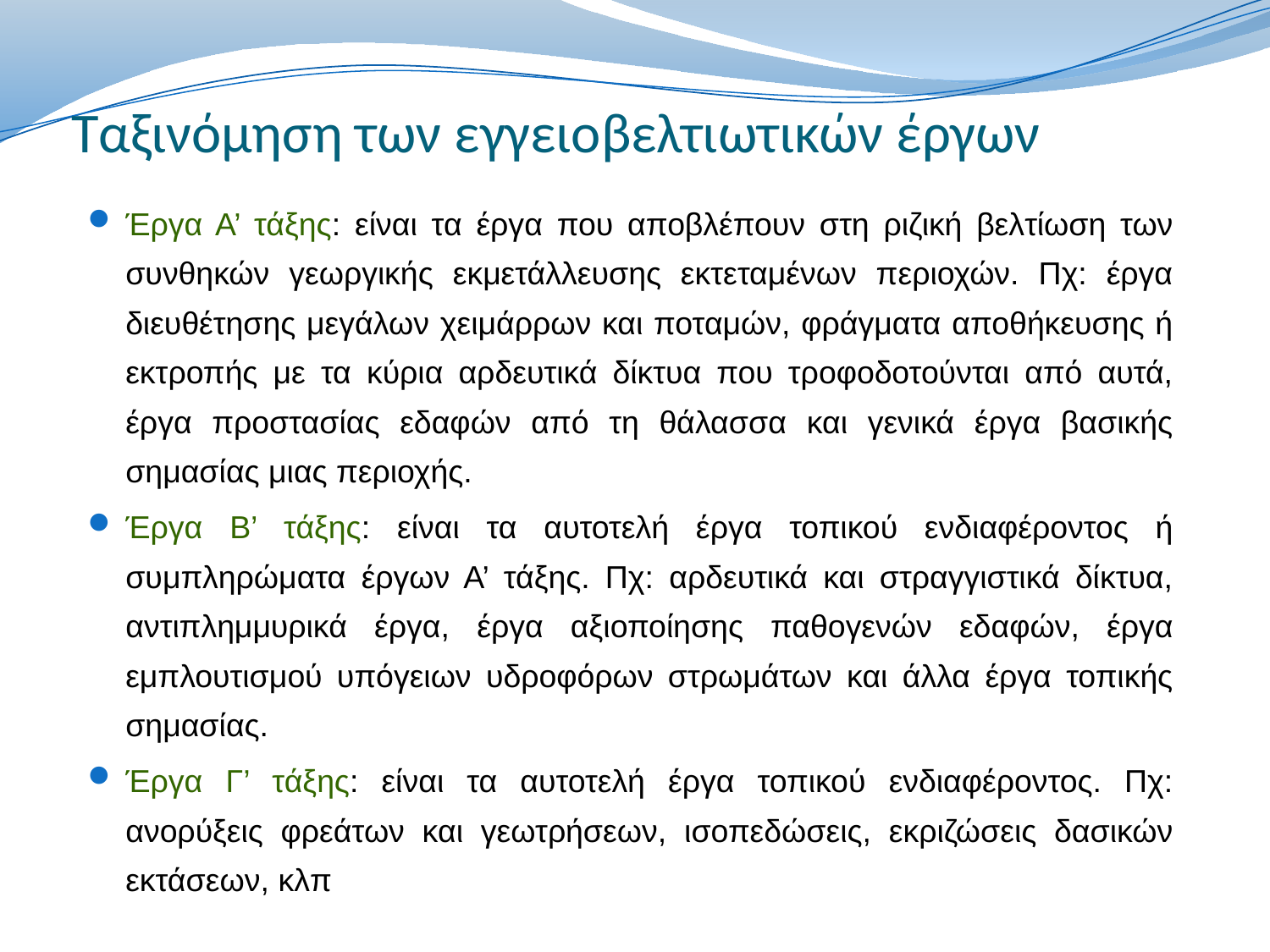

# Ταξινόμηση των εγγειοβελτιωτικών έργων
Έργα Α’ τάξης: είναι τα έργα που αποβλέπουν στη ριζική βελτίωση των συνθηκών γεωργικής εκμετάλλευσης εκτεταμένων περιοχών. Πχ: έργα διευθέτησης μεγάλων χειμάρρων και ποταμών, φράγματα αποθήκευσης ή εκτροπής με τα κύρια αρδευτικά δίκτυα που τροφοδοτούνται από αυτά, έργα προστασίας εδαφών από τη θάλασσα και γενικά έργα βασικής σημασίας μιας περιοχής.
Έργα Β’ τάξης: είναι τα αυτοτελή έργα τοπικού ενδιαφέροντος ή συμπληρώματα έργων Α’ τάξης. Πχ: αρδευτικά και στραγγιστικά δίκτυα, αντιπλημμυρικά έργα, έργα αξιοποίησης παθογενών εδαφών, έργα εμπλουτισμού υπόγειων υδροφόρων στρωμάτων και άλλα έργα τοπικής σημασίας.
Έργα Γ’ τάξης: είναι τα αυτοτελή έργα τοπικού ενδιαφέροντος. Πχ: ανορύξεις φρεάτων και γεωτρήσεων, ισοπεδώσεις, εκριζώσεις δασικών εκτάσεων, κλπ